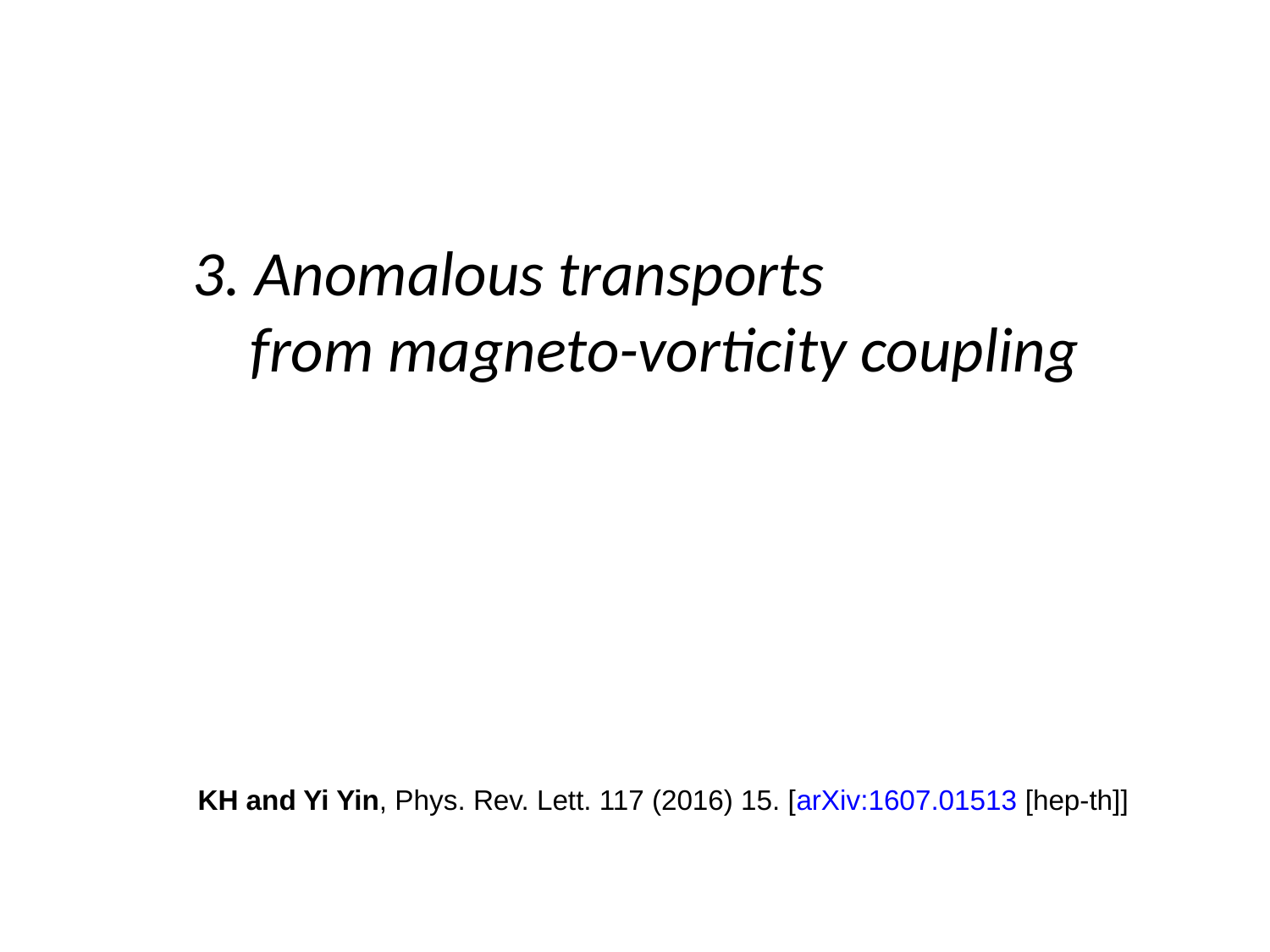

3. Anomalous transports
    from magneto-vorticity coupling
KH and Yi Yin, Phys. Rev. Lett. 117 (2016) 15. [arXiv:1607.01513 [hep-th]]